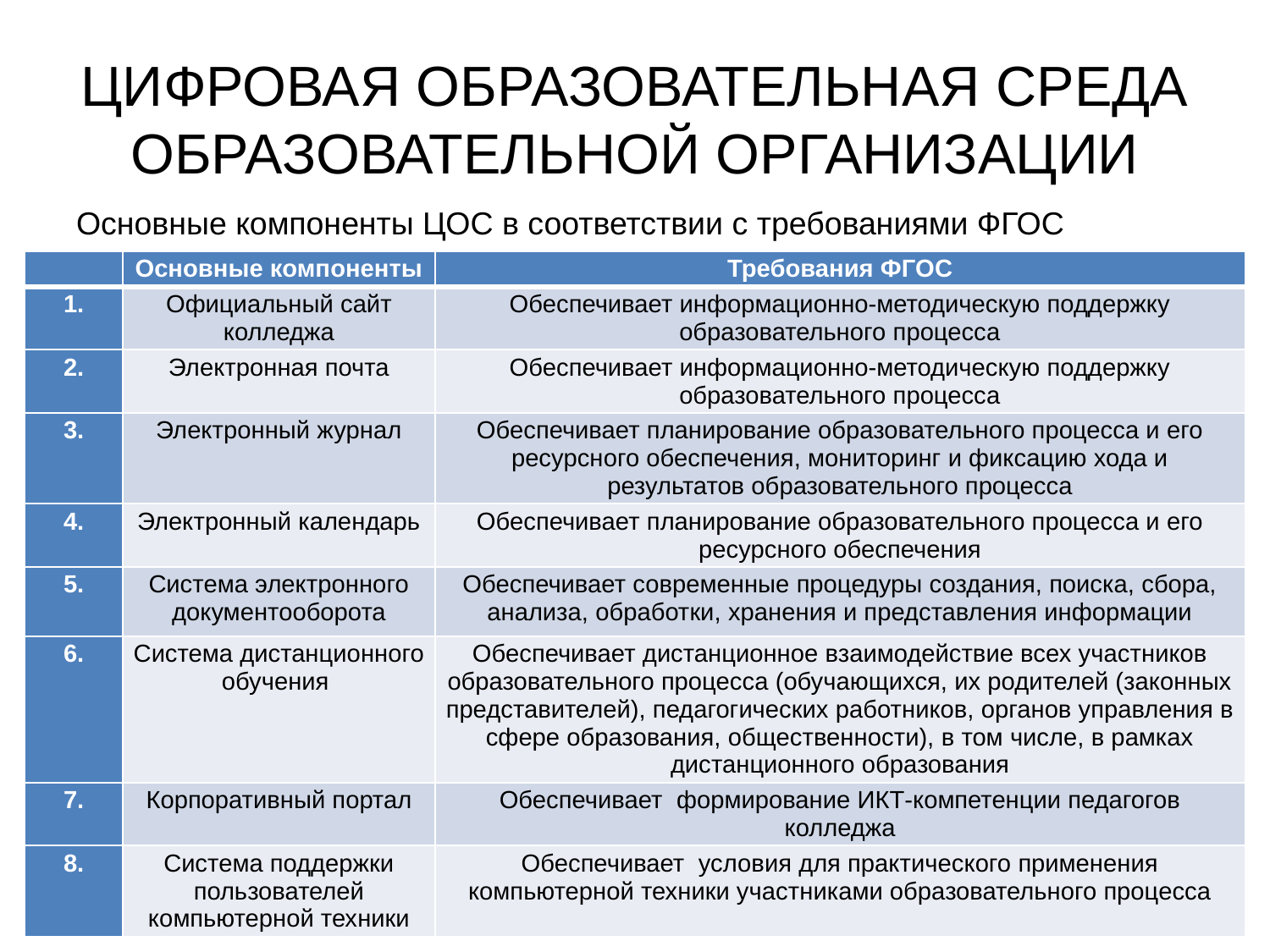

# ЦИФРОВАЯ ОБРАЗОВАТЕЛЬНАЯ СРЕДА ОБРАЗОВАТЕЛЬНОЙ ОРГАНИЗАЦИИ
Основные компоненты ЦОС в соответствии с требованиями ФГОС

|  | Основные компоненты | Требования ФГОС |
| --- | --- | --- |
| 1. | Официальный сайт колледжа | Обеспечивает информационно-методическую поддержку образовательного процесса |
| 2. | Электронная почта | Обеспечивает информационно-методическую поддержку образовательного процесса |
| 3. | Электронный журнал | Обеспечивает планирование образовательного процесса и его ресурсного обеспечения, мониторинг и фиксацию хода и результатов образовательного процесса |
| 4. | Электронный календарь | Обеспечивает планирование образовательного процесса и его ресурсного обеспечения |
| 5. | Система электронного документооборота | Обеспечивает современные процедуры создания, поиска, сбора, анализа, обработки, хранения и представления информации |
| 6. | Система дистанционного обучения | Обеспечивает дистанционное взаимодействие всех участников образовательного процесса (обучающихся, их родителей (законных представителей), педагогических работников, органов управления в сфере образования, общественности), в том числе, в рамках дистанционного образования |
| 7. | Корпоративный портал | Обеспечивает  формирование ИКТ-компетенции педагогов колледжа |
| 8. | Система поддержки пользователей компьютерной техники | Обеспечивает  условия для практического применения компьютерной техники участниками образовательного процесса |